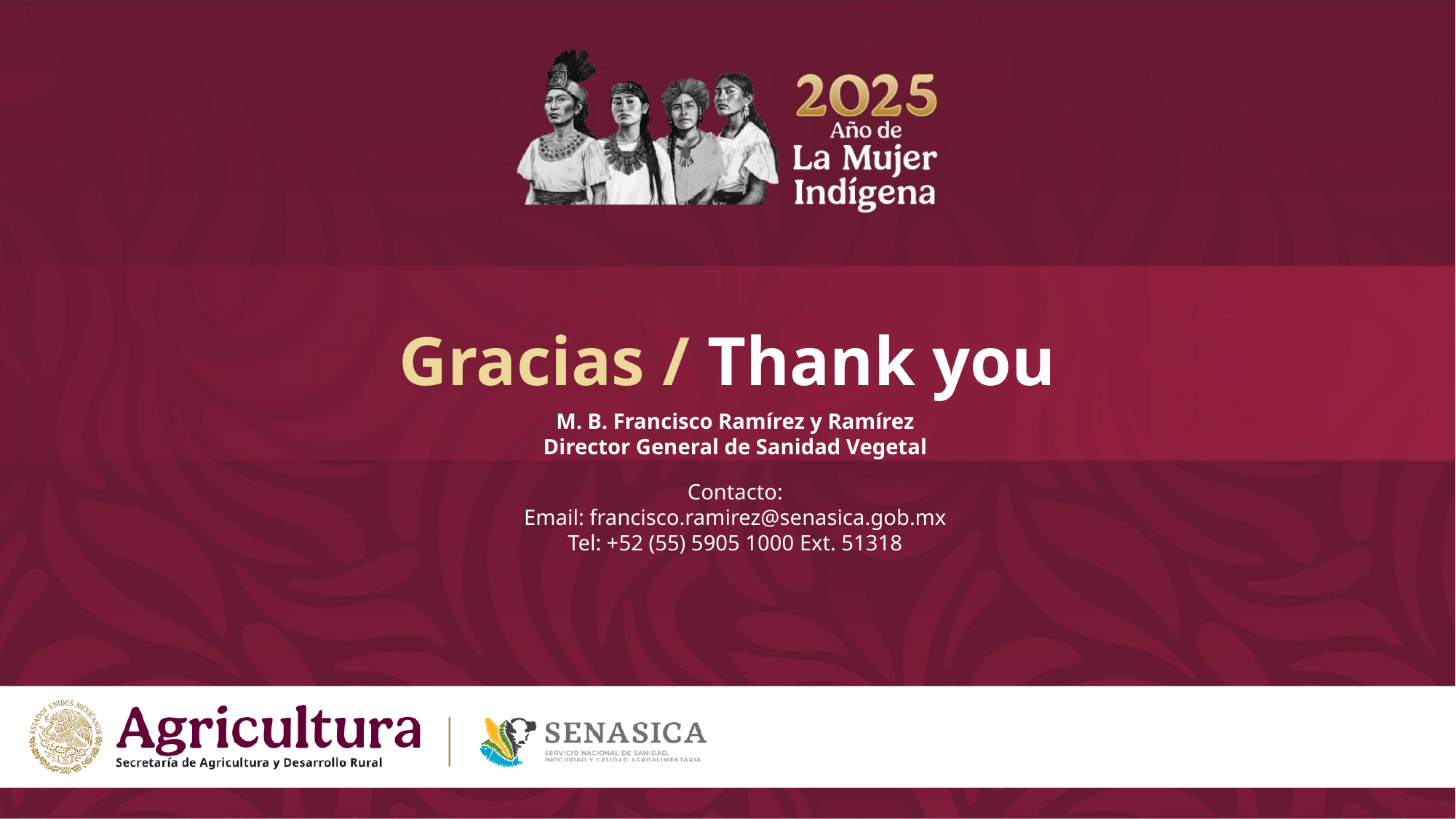

# Gracias / Thank you
M. B. Francisco Ramírez y Ramírez
Director General de Sanidad Vegetal

Contacto:
Email: francisco.ramirez@senasica.gob.mx
Tel: +52 (55) 5905 1000 Ext. 51318